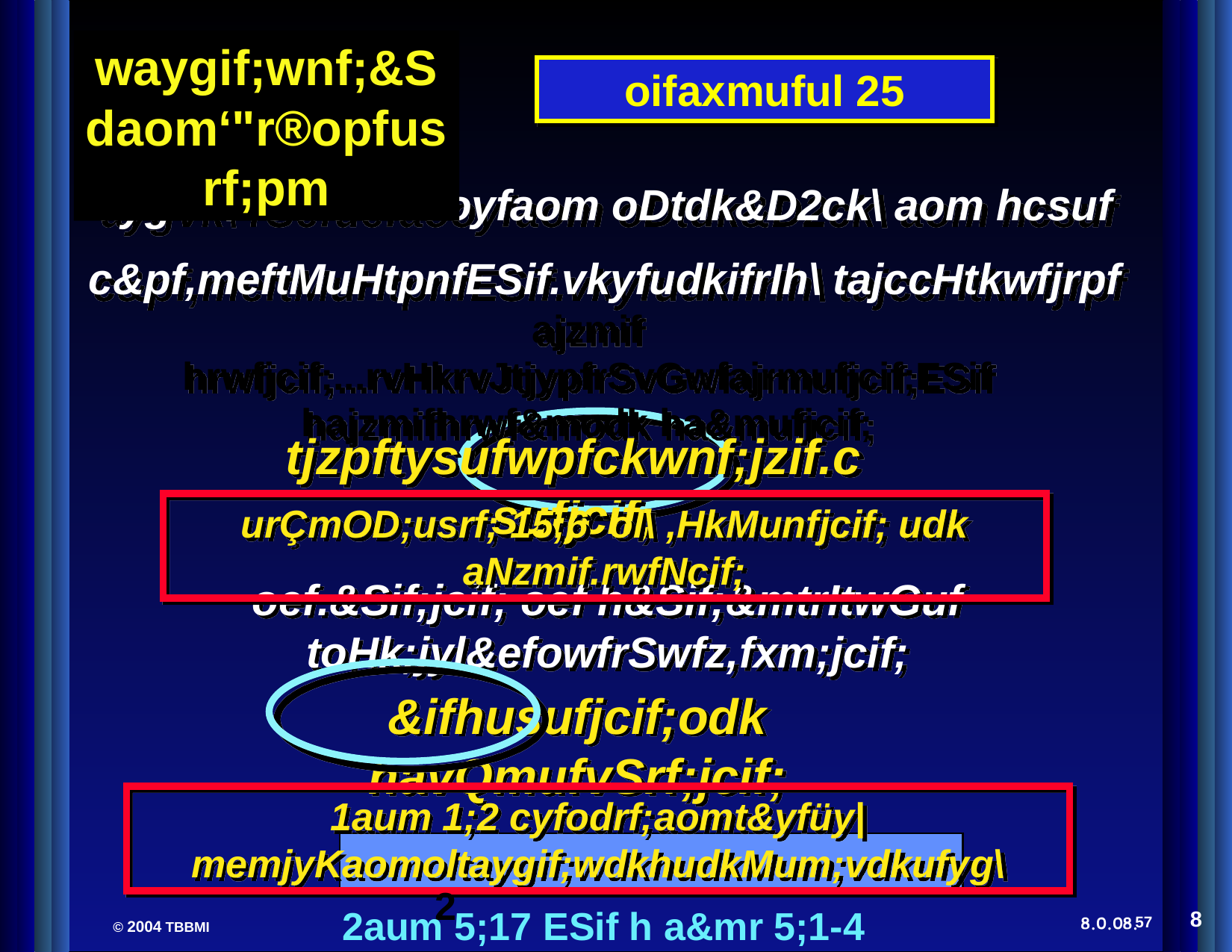

waygif;wnf;&Sdaom‘"r®opfusrf;pm
oifaxmuful 25
aygvk\ rSefuefaooyfaom oDtdk&D2ck\ aom hcsuf
c&pf,meftMuHtpnfESif.vkyfudkifrIh\ tajccHtkwfjrpf
ajzmif hrwfjcif;...rvHkrvJtjypfrSvGwfajrmufjcif;ESif hajzmifhrwf&modk ha&mufjcif;

tjzpftysufwpfckwnf;jzif.csufjcif;
urÇmOD;usrf; 15;6  ol\ ,HkMunfjcif; udk aNzmif.rwfNcif;
oef.&Sif;jcif; oef h&Sif;&mtrItwGuf toHk;jyl&efowfrSwfz,fxm;jcif;

&ifhusufjcif;odk havQmufvSrf;jcif;
1aum 1;2 cyfodrf;aomt&yfüy|memjyKaomoltaygif;wdkhudkMum;vdkufyg\

2
2aum 5;17 ESif h a&mr 5;1-4

8

57